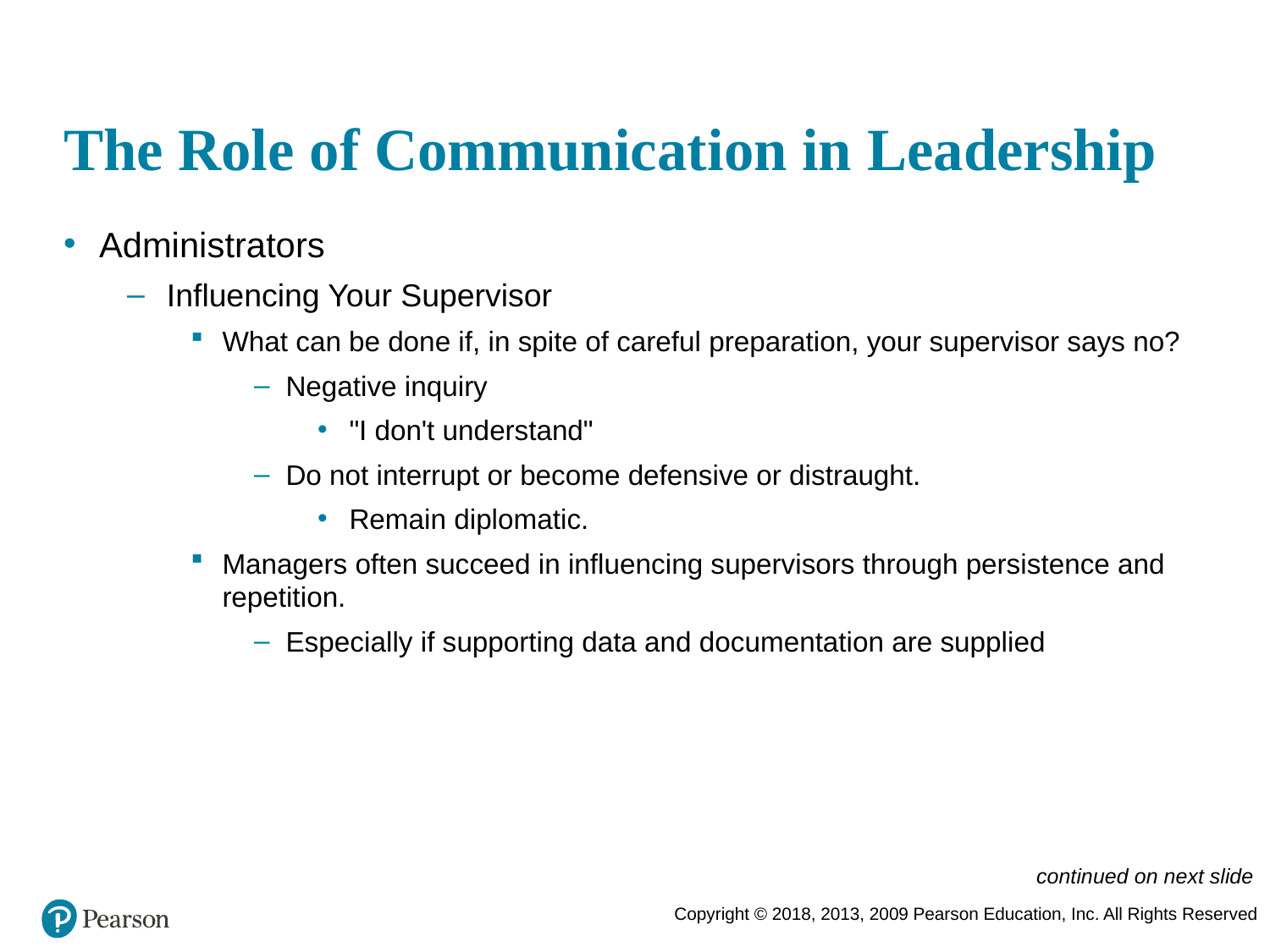

# The Role of Communication in Leadership
Administrators
Influencing Your Supervisor
What can be done if, in spite of careful preparation, your supervisor says no?
Negative inquiry
"I don't understand"
Do not interrupt or become defensive or distraught.
Remain diplomatic.
Managers often succeed in influencing supervisors through persistence and repetition.
Especially if supporting data and documentation are supplied
continued on next slide